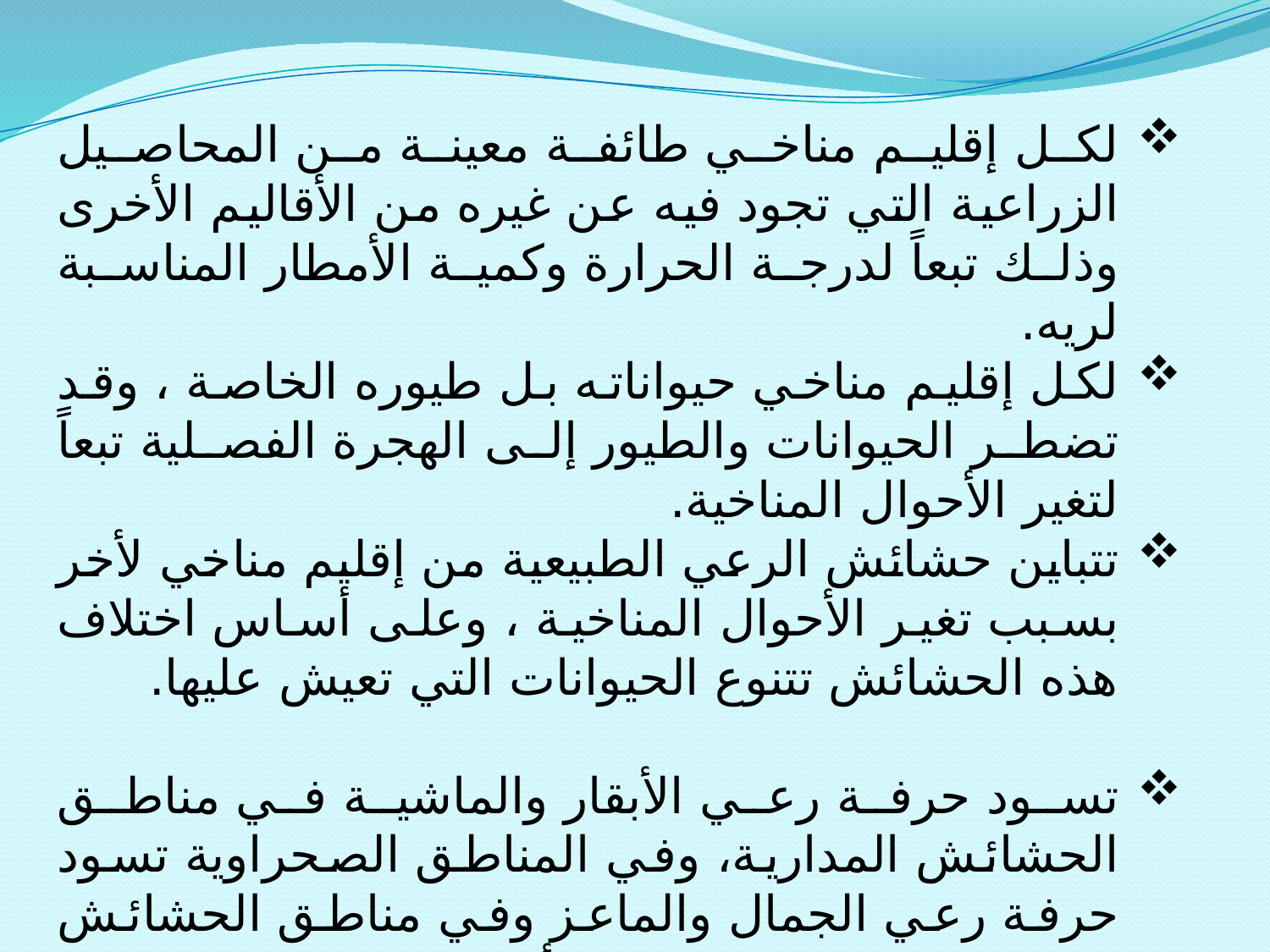

لكل إقليم مناخي طائفة معينة من المحاصيل الزراعية التي تجود فيه عن غيره من الأقاليم الأخرى وذلك تبعاً لدرجة الحرارة وكمية الأمطار المناسبة لريه.
لكل إقليم مناخي حيواناته بل طيوره الخاصة ، وقد تضطر الحيوانات والطيور إلى الهجرة الفصلية تبعاً لتغير الأحوال المناخية.
تتباين حشائش الرعي الطبيعية من إقليم مناخي لأخر بسبب تغير الأحوال المناخية ، وعلى أساس اختلاف هذه الحشائش تتنوع الحيوانات التي تعيش عليها.

تسود حرفة رعي الأبقار والماشية في مناطق الحشائش المدارية، وفي المناطق الصحراوية تسود حرفة رعي الجمال والماعز وفي مناطق الحشائش المعتدلة تسود حرفة رعي الأغنام والماشية .